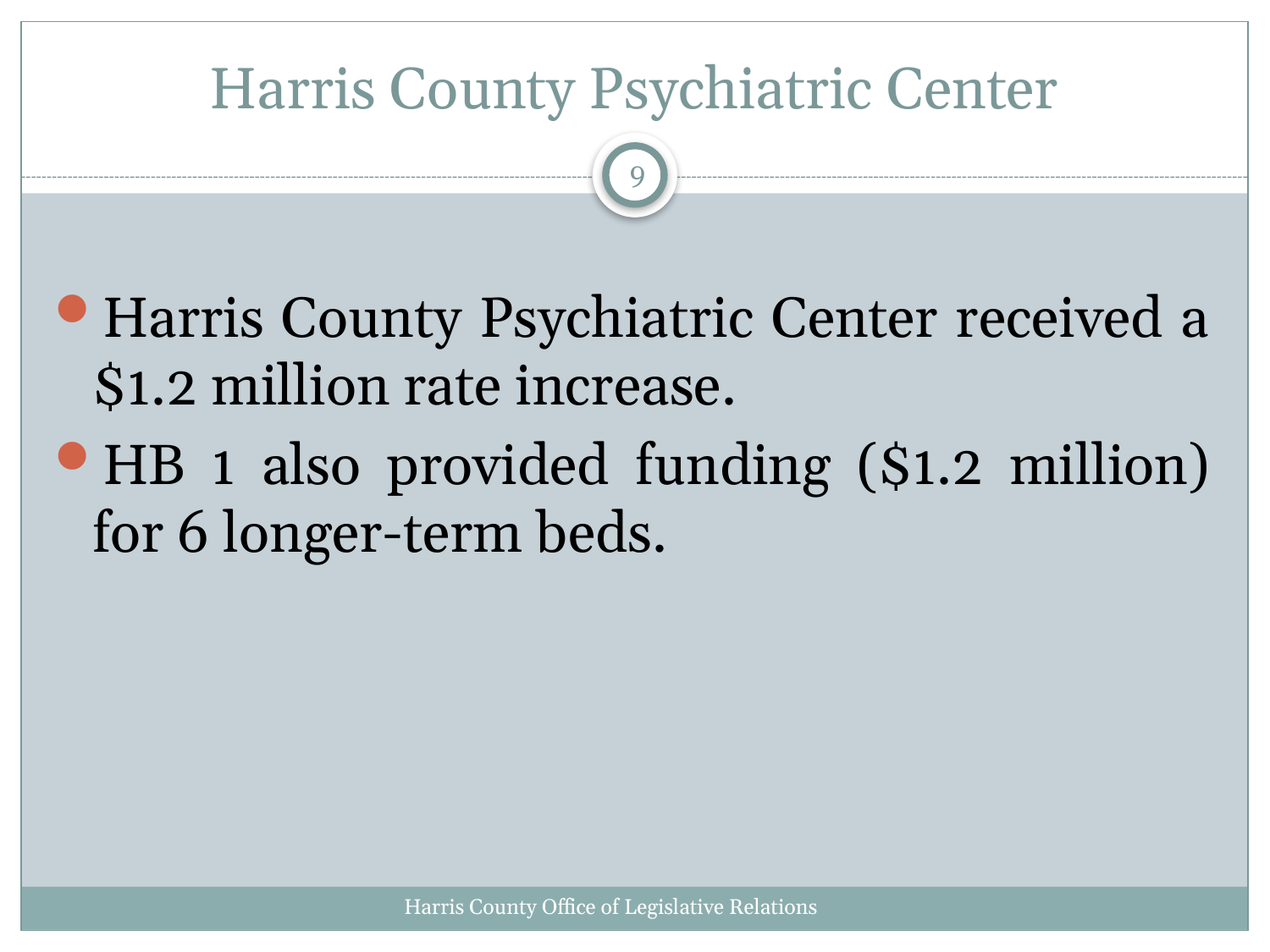

# Harris County Psychiatric Center
9
Harris County Psychiatric Center received a $1.2 million rate increase.
HB 1 also provided funding ($1.2 million) for 6 longer-term beds.

Harris County Office of Legislative Relations